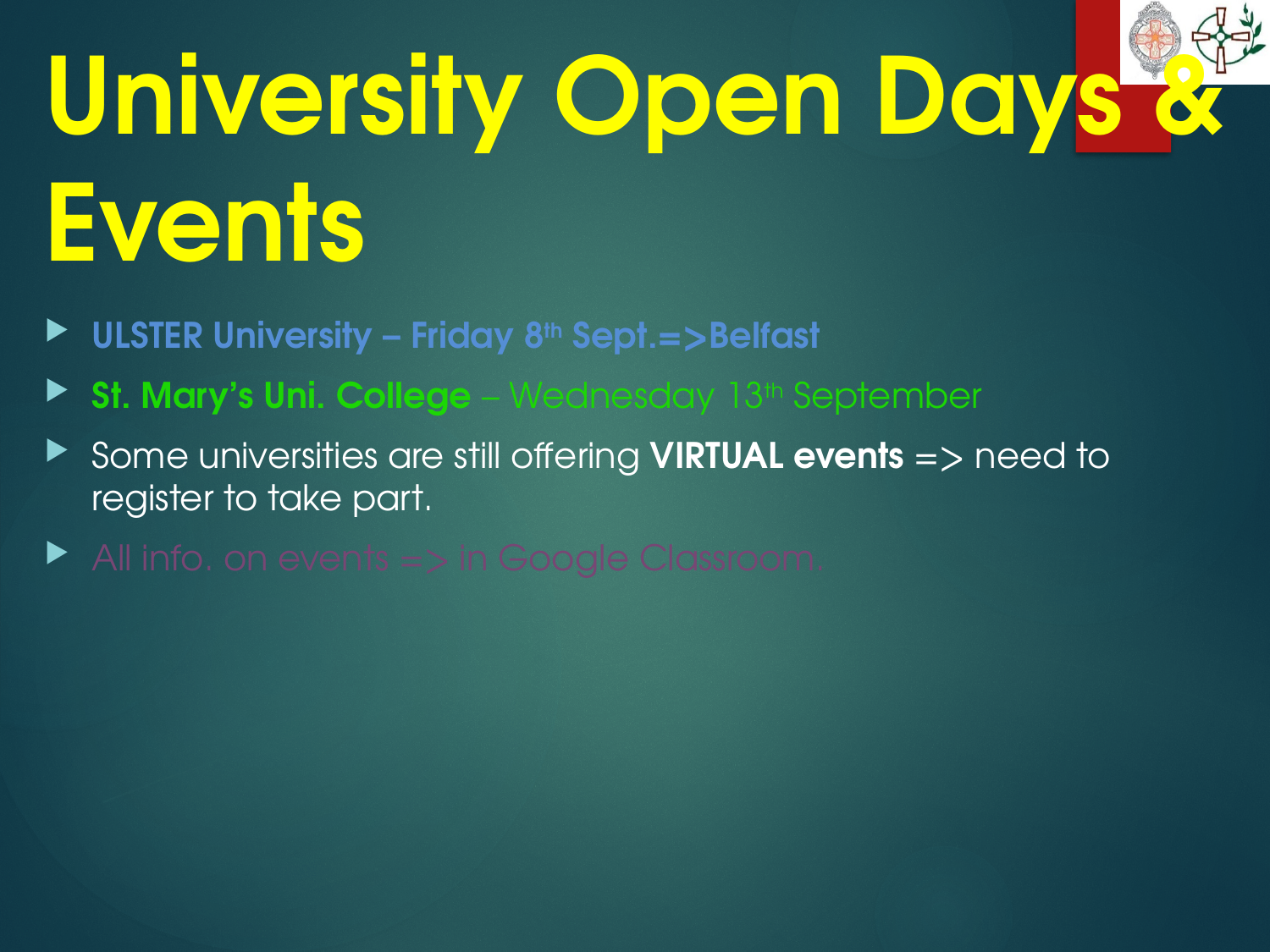

# University Open Days & Events
ULSTER University – Friday 8th Sept.=>Belfast
St. Mary’s Uni. College – Wednesday 13th September
Some universities are still offering VIRTUAL events => need to register to take part.
All info. on events => in Google Classroom.